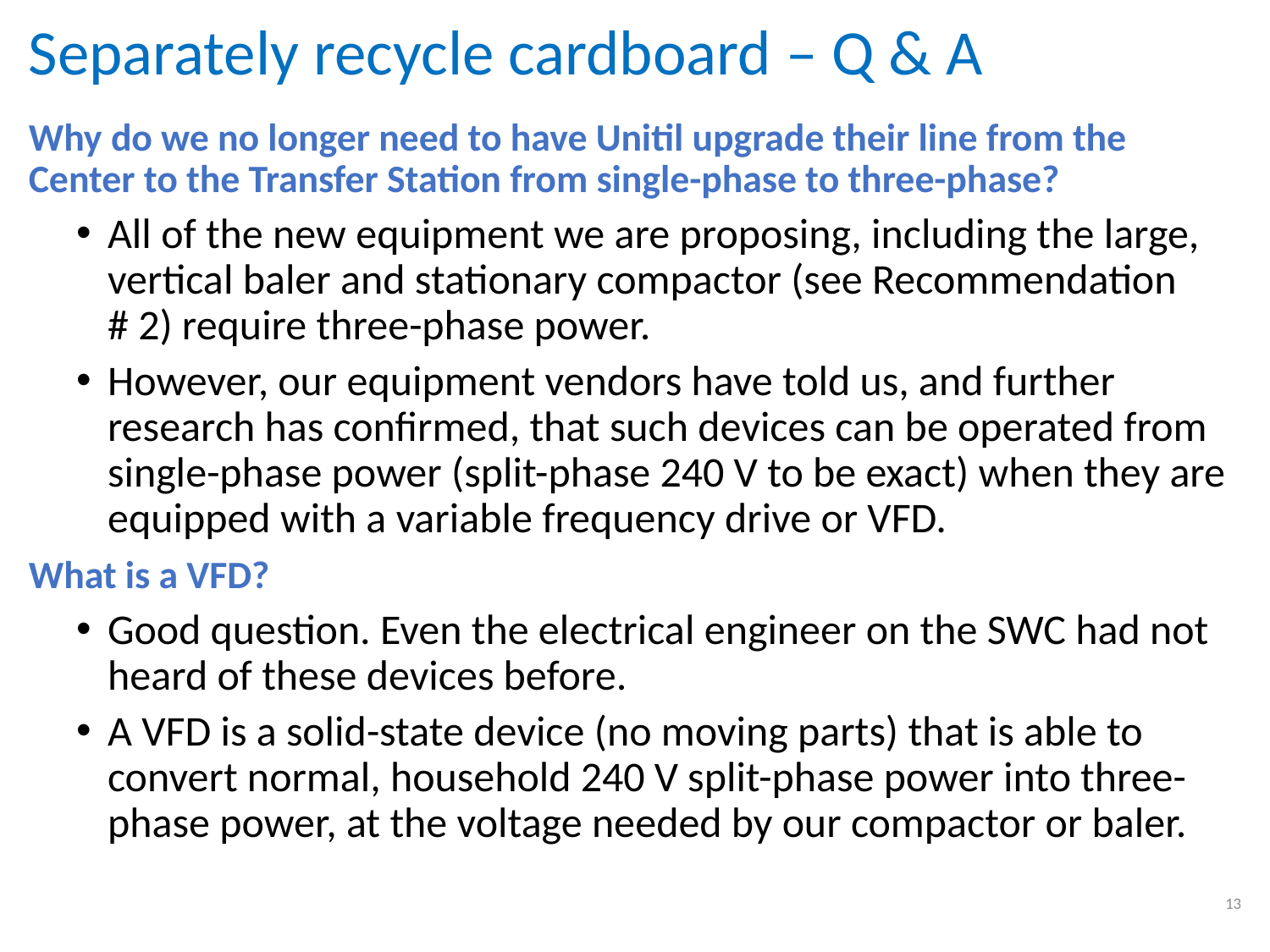

# Separately recycle cardboard – Q & A
Why do we no longer need to have Unitil upgrade their line from the Center to the Transfer Station from single-phase to three-phase?
All of the new equipment we are proposing, including the large, vertical baler and stationary compactor (see Recommendation
# 2) require three-phase power.
However, our equipment vendors have told us, and further research has confirmed, that such devices can be operated from single-phase power (split-phase 240 V to be exact) when they are equipped with a variable frequency drive or VFD.
What is a VFD?
Good question. Even the electrical engineer on the SWC had not heard of these devices before.
A VFD is a solid-state device (no moving parts) that is able to convert normal, household 240 V split-phase power into three-phase power, at the voltage needed by our compactor or baler.
13